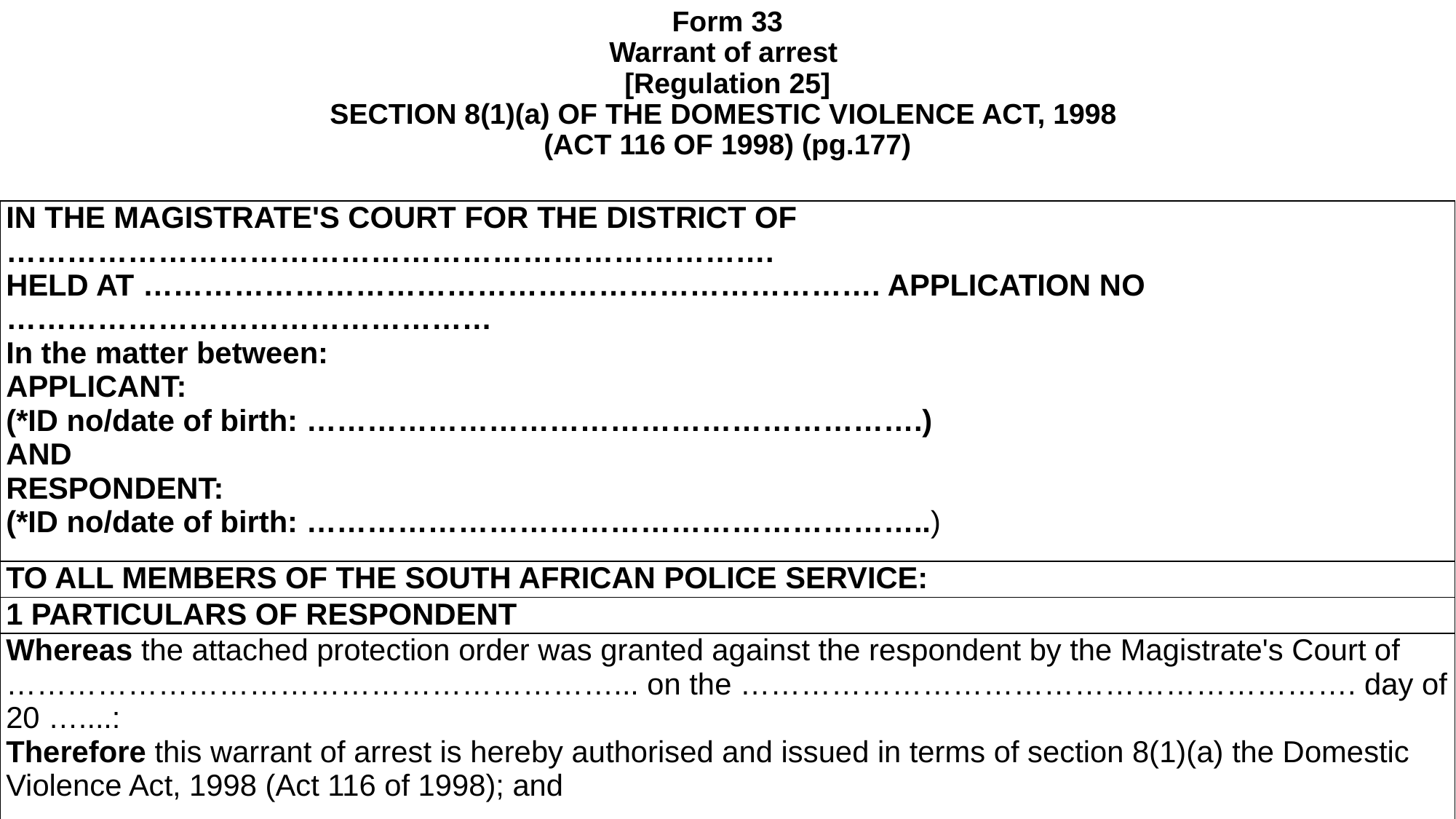

# Form 33 Warrant of arrest [Regulation 25] SECTION 8(1)(a) OF THE DOMESTIC VIOLENCE ACT, 1998 (ACT 116 OF 1998) (pg.177)
| IN THE MAGISTRATE'S COURT FOR THE DISTRICT OF …………………………………………………………………. HELD AT ………………………………………………………………. APPLICATION NO ………………………………………… In the matter between: APPLICANT: (\*ID no/date of birth: …………………………………………………….) AND RESPONDENT: (\*ID no/date of birth: ……………………………………………………..) |
| --- |
| TO ALL MEMBERS OF THE SOUTH AFRICAN POLICE SERVICE: |
| 1 PARTICULARS OF RESPONDENT |
| Whereas the attached protection order was granted against the respondent by the Magistrate's Court of ……………………………………………………... on the ……………………………………………………. day of 20 …....:  Therefore this warrant of arrest is hereby authorised and issued in terms of section 8(1)(a) the Domestic Violence Act, 1998 (Act 116 of 1998); and |